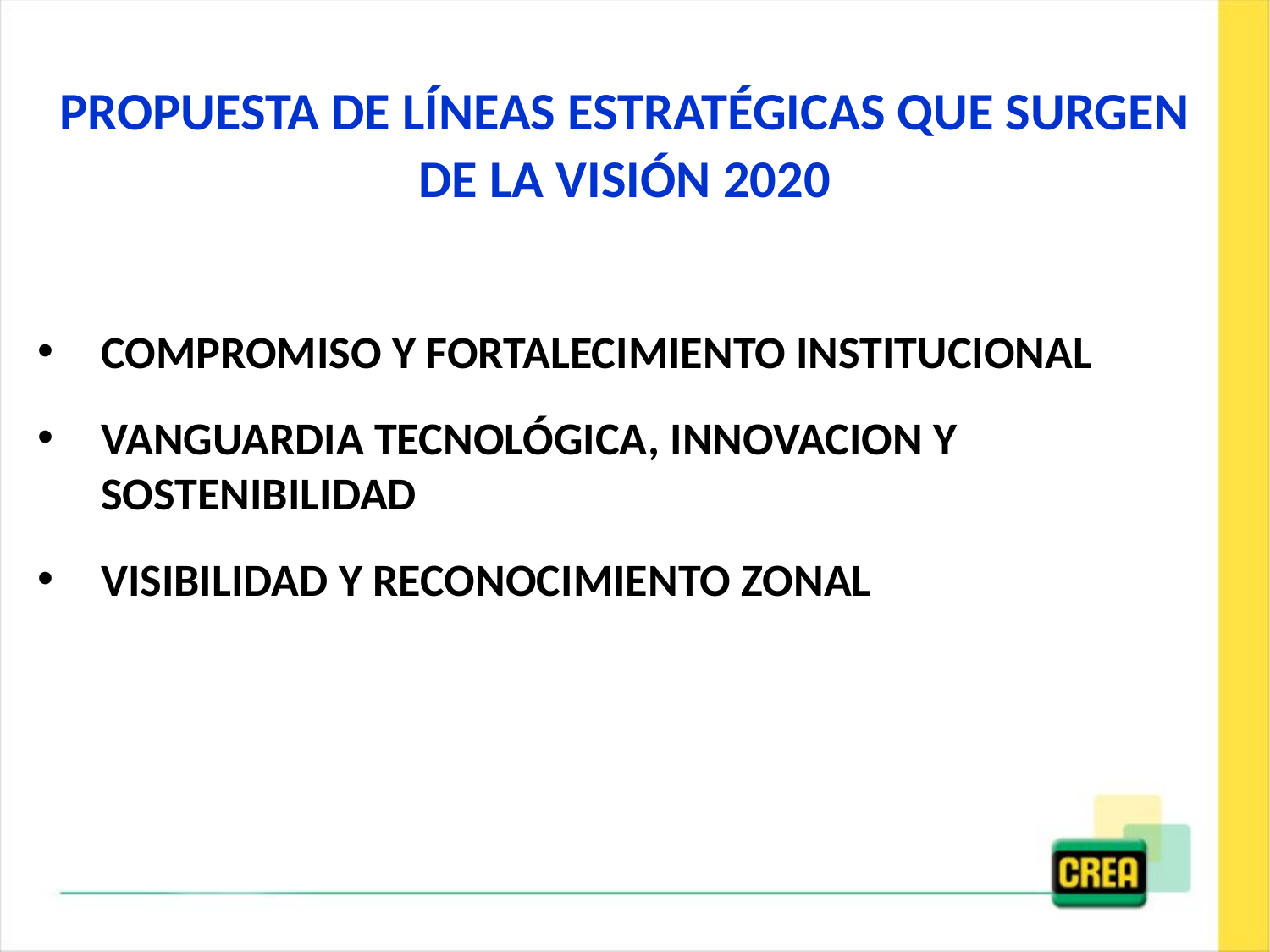

PROPUESTA DE LÍNEAS ESTRATÉGICAS QUE SURGEN DE LA VISIÓN 2020

COMPROMISO Y FORTALECIMIENTO INSTITUCIONAL
VANGUARDIA TECNOLÓGICA, INNOVACION Y SOSTENIBILIDAD
VISIBILIDAD Y RECONOCIMIENTO ZONAL